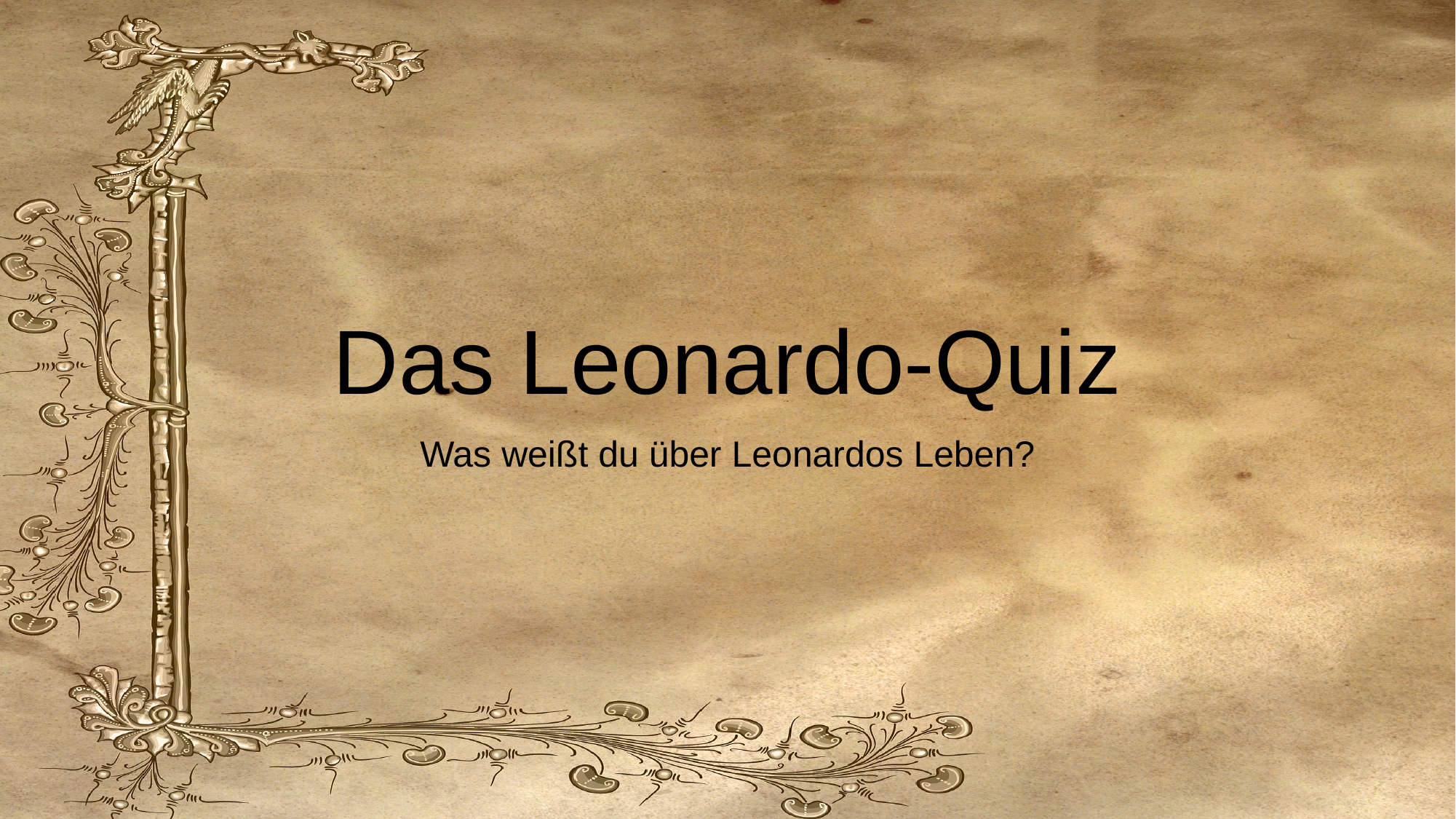

# Das Leonardo-Quiz
Was weißt du über Leonardos Leben?